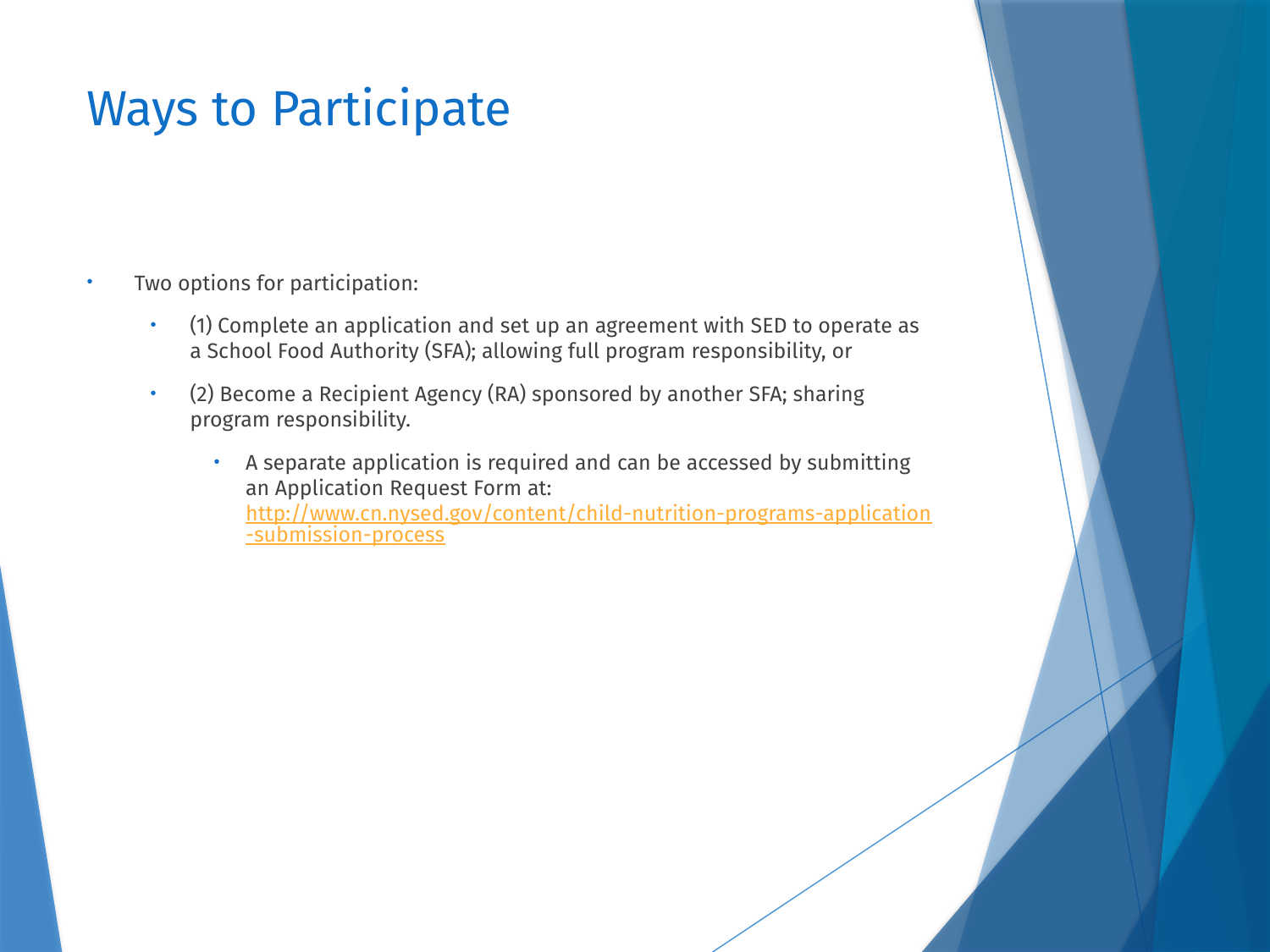

# Ways to Participate
Two options for participation:
(1) Complete an application and set up an agreement with SED to operate as a School Food Authority (SFA); allowing full program responsibility, or
(2) Become a Recipient Agency (RA) sponsored by another SFA; sharing program responsibility.
A separate application is required and can be accessed by submitting an Application Request Form at: http://www.cn.nysed.gov/content/child-nutrition-programs-application-submission-process